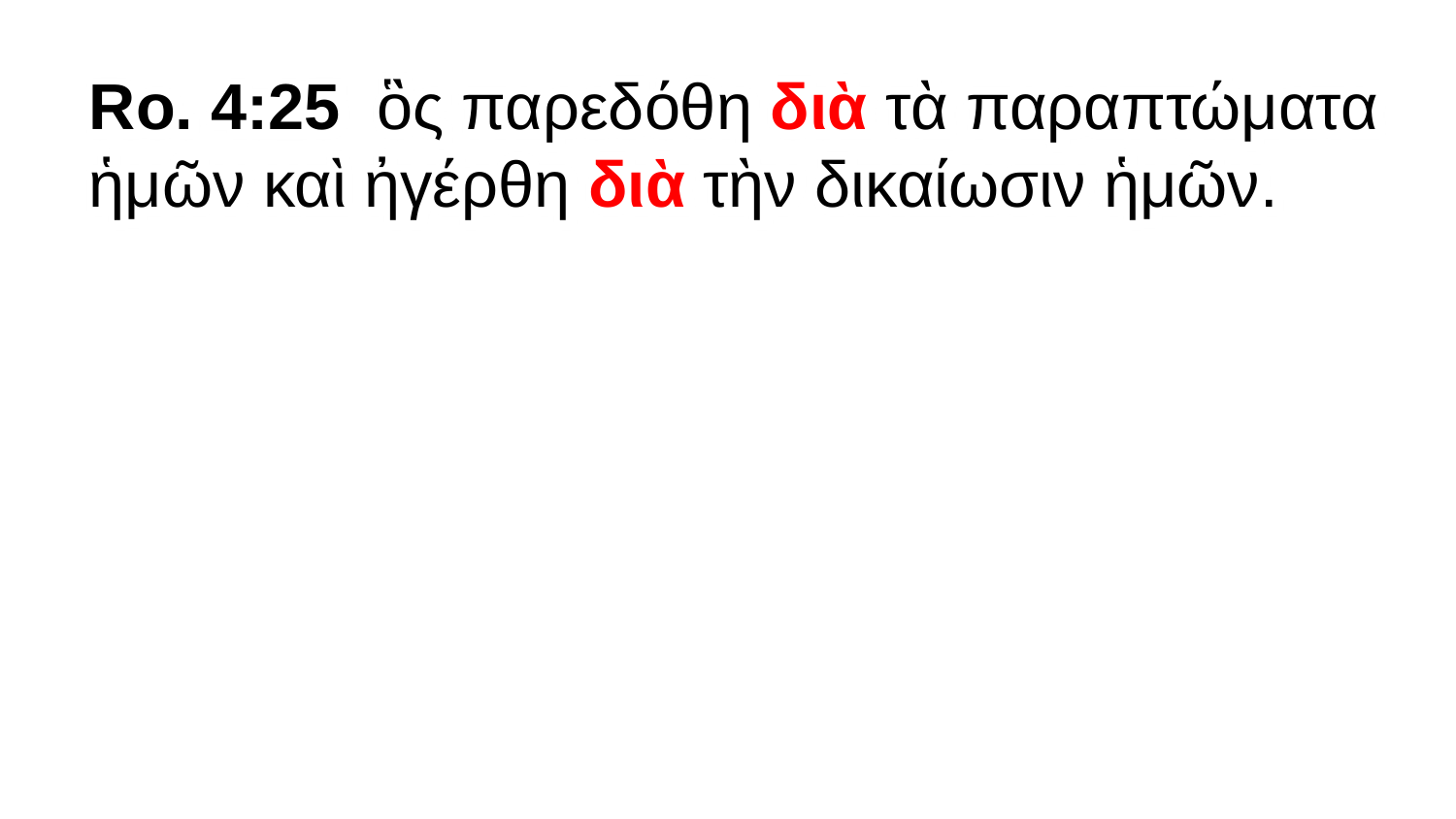

Ro. 4:25  ὃς παρεδόθη διὰ τὰ παραπτώματα ἡμῶν καὶ ἠγέρθη διὰ τὴν δικαίωσιν ἡμῶν.